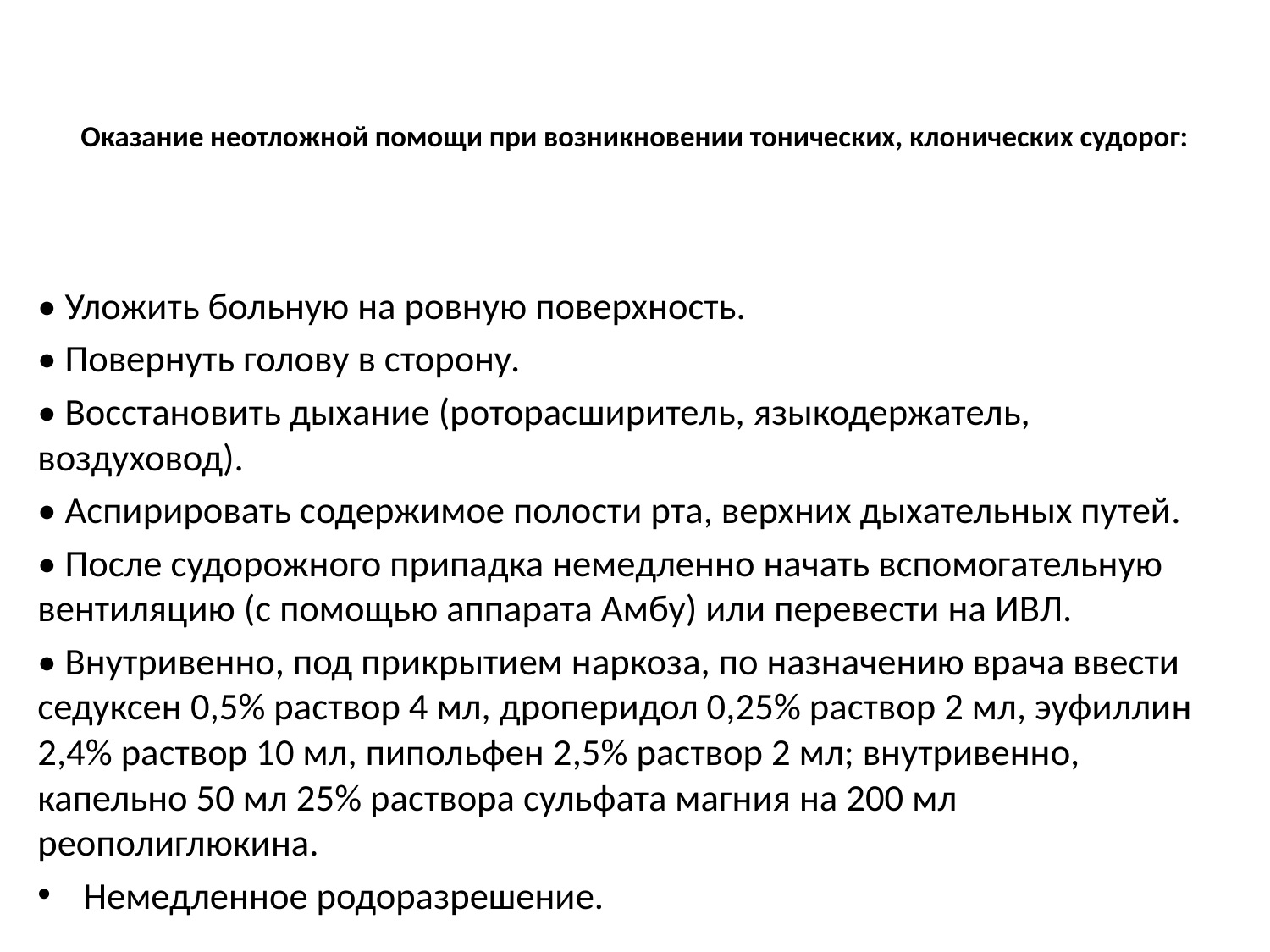

# Оказание неотложной помощи при возникновении тонических, клонических судорог:

• Уложить больную на ровную поверхность.
• Повернуть голову в сторону.
• Восстановить дыхание (роторасширитель, языкодержатель, воздуховод).
• Аспирировать содержимое полости рта, верхних дыхательных путей.
• После судорожного припадка немедленно начать вспомогательную вентиляцию (с помощью аппарата Амбу) или перевести на ИВЛ.
• Внутривенно, под прикрытием наркоза, по назначению врача ввести седуксен 0,5% раствор 4 мл, дроперидол 0,25% раствор 2 мл, эуфиллин 2,4% раствор 10 мл, пипольфен 2,5% раствор 2 мл; внутривенно, капельно 50 мл 25% раствора сульфата магния на 200 мл реополиглюкина.
Немедленное родоразрешение.